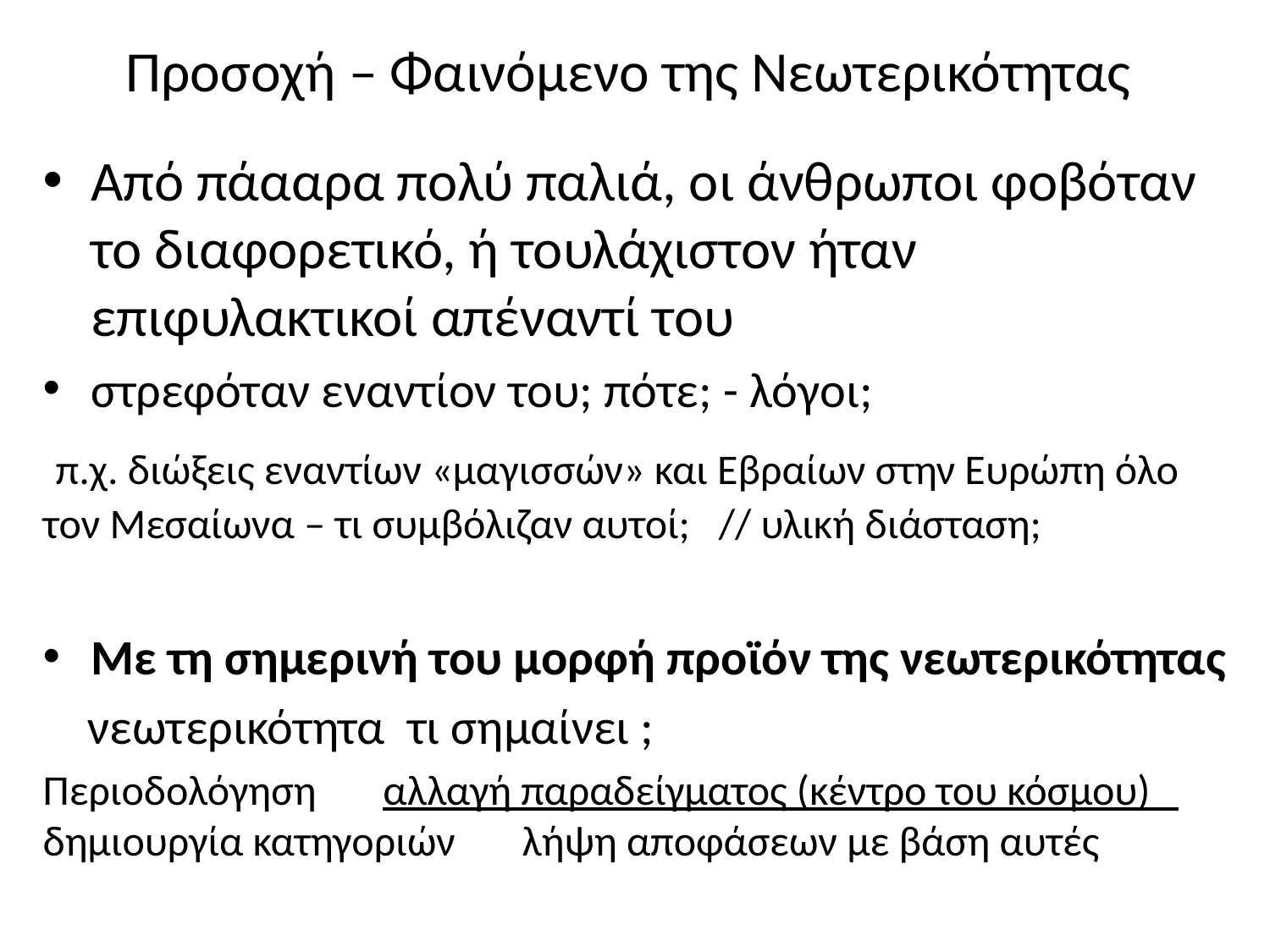

# Προσοχή – Φαινόμενο της Νεωτερικότητας
Από πάααρα πολύ παλιά, οι άνθρωποι φοβόταν το διαφορετικό, ή τουλάχιστον ήταν επιφυλακτικοί απέναντί του
στρεφόταν εναντίον του; πότε; - λόγοι;
 π.χ. διώξεις εναντίων «μαγισσών» και Εβραίων στην Ευρώπη όλο τον Μεσαίωνα – τι συμβόλιζαν αυτοί;   // υλική διάσταση;

Με τη σημερινή του μορφή προϊόν της νεωτερικότητας
    νεωτερικότητα  τι σημαίνει ;
Περιοδολόγηση       αλλαγή παραδείγματος (κέντρο του κόσμου)    δημιουργία κατηγοριών       λήψη αποφάσεων με βάση αυτές